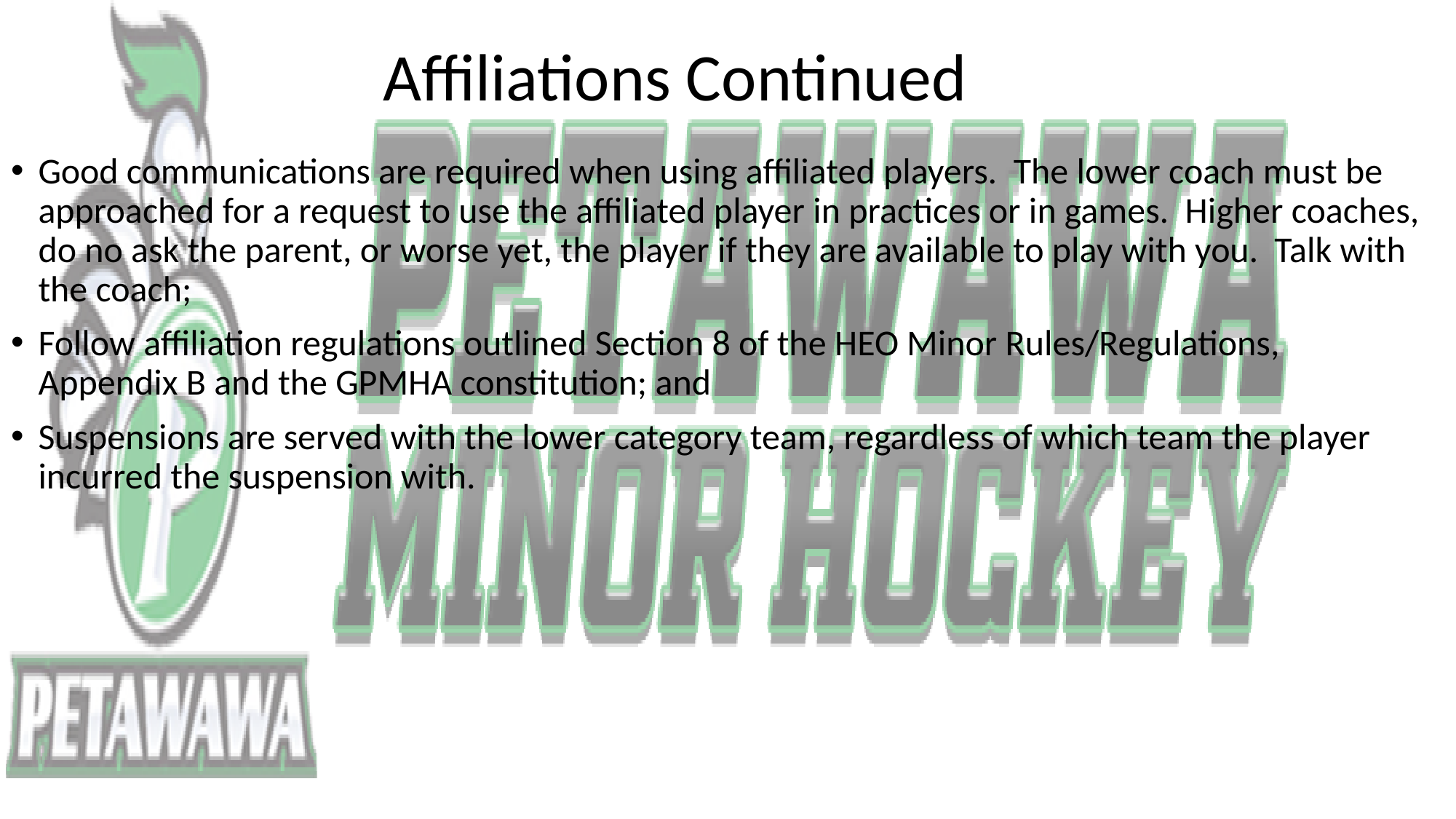

# Affiliations Continued
Good communications are required when using affiliated players.  The lower coach must be approached for a request to use the affiliated player in practices or in games.  Higher coaches, do no ask the parent, or worse yet, the player if they are available to play with you.  Talk with the coach;
Follow affiliation regulations outlined Section 8 of the HEO Minor Rules/Regulations, Appendix B and the GPMHA constitution; and
Suspensions are served with the lower category team, regardless of which team the player incurred the suspension with.